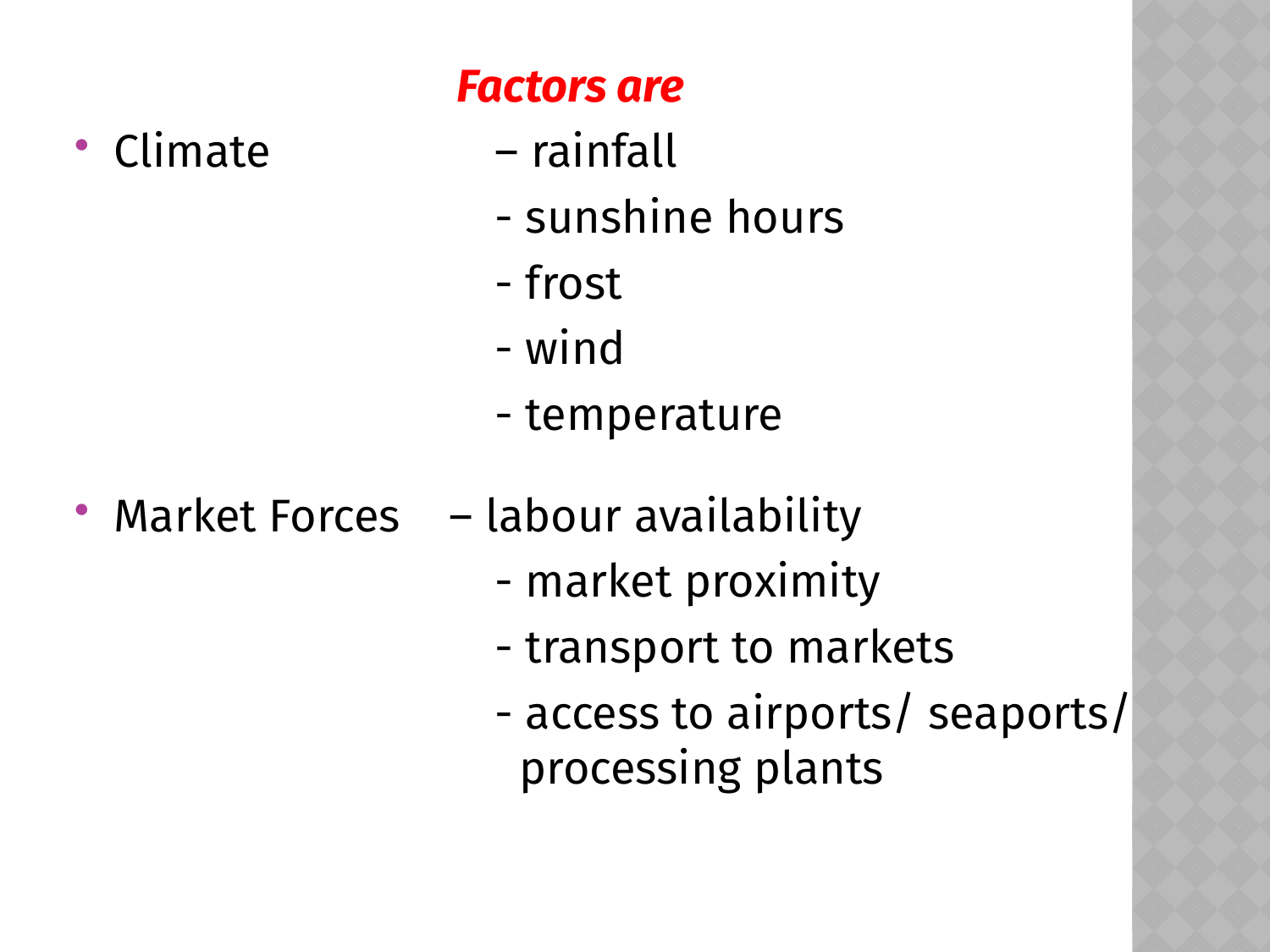

Factors are
Climate    		– rainfall
				- sunshine hours
				- frost
				- wind
				- temperature

Market Forces    – labour availability
				- market proximity
				- transport to markets
				- access to airports/ seaports/ 			  processing plants